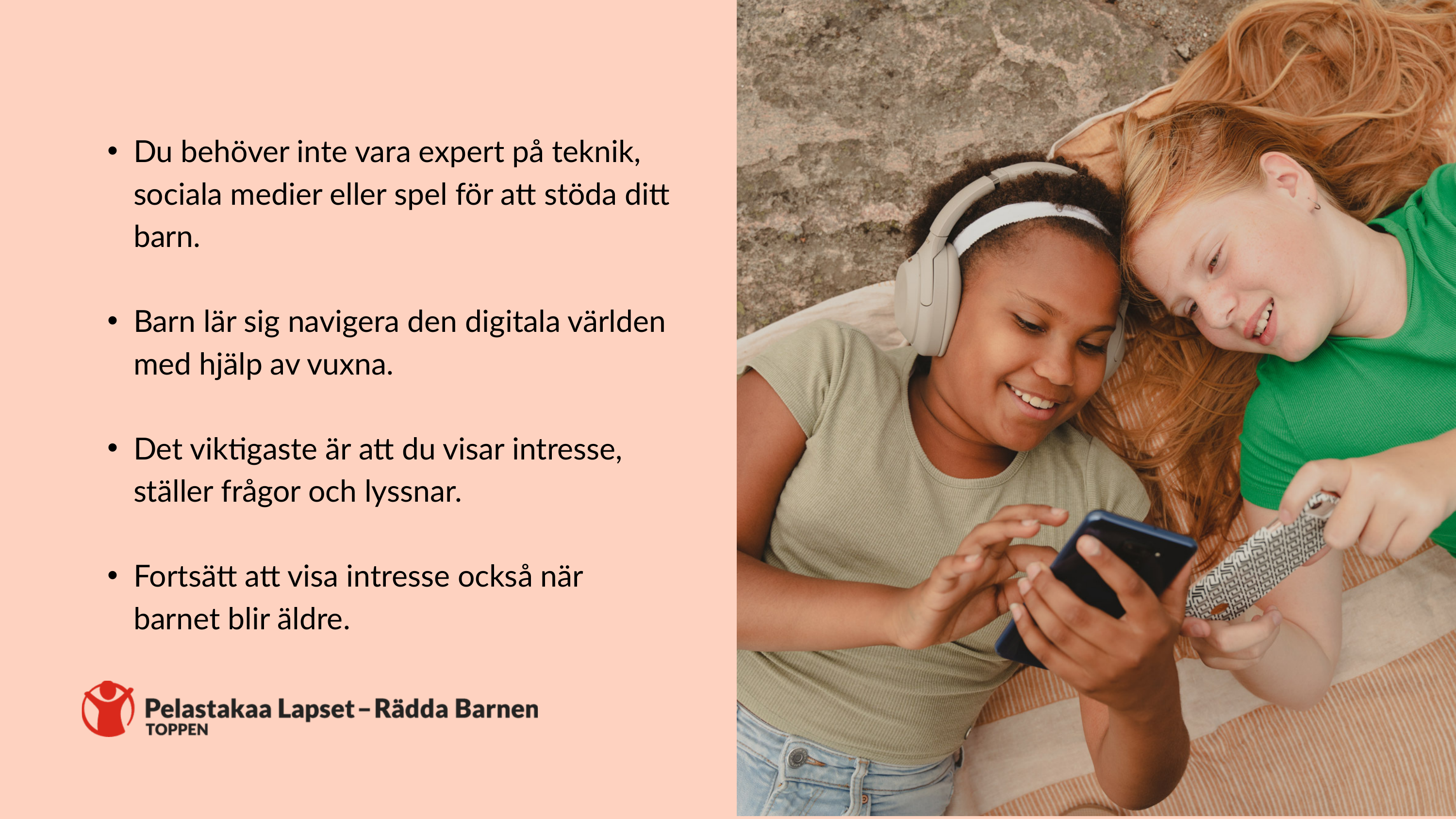

Du behöver inte vara expert på teknik, sociala medier eller spel för att stöda ditt barn.

Barn lär sig navigera den digitala världen med hjälp av vuxna.

Det viktigaste är att du visar intresse, ställer frågor och lyssnar.

Fortsätt att visa intresse också när barnet blir äldre.